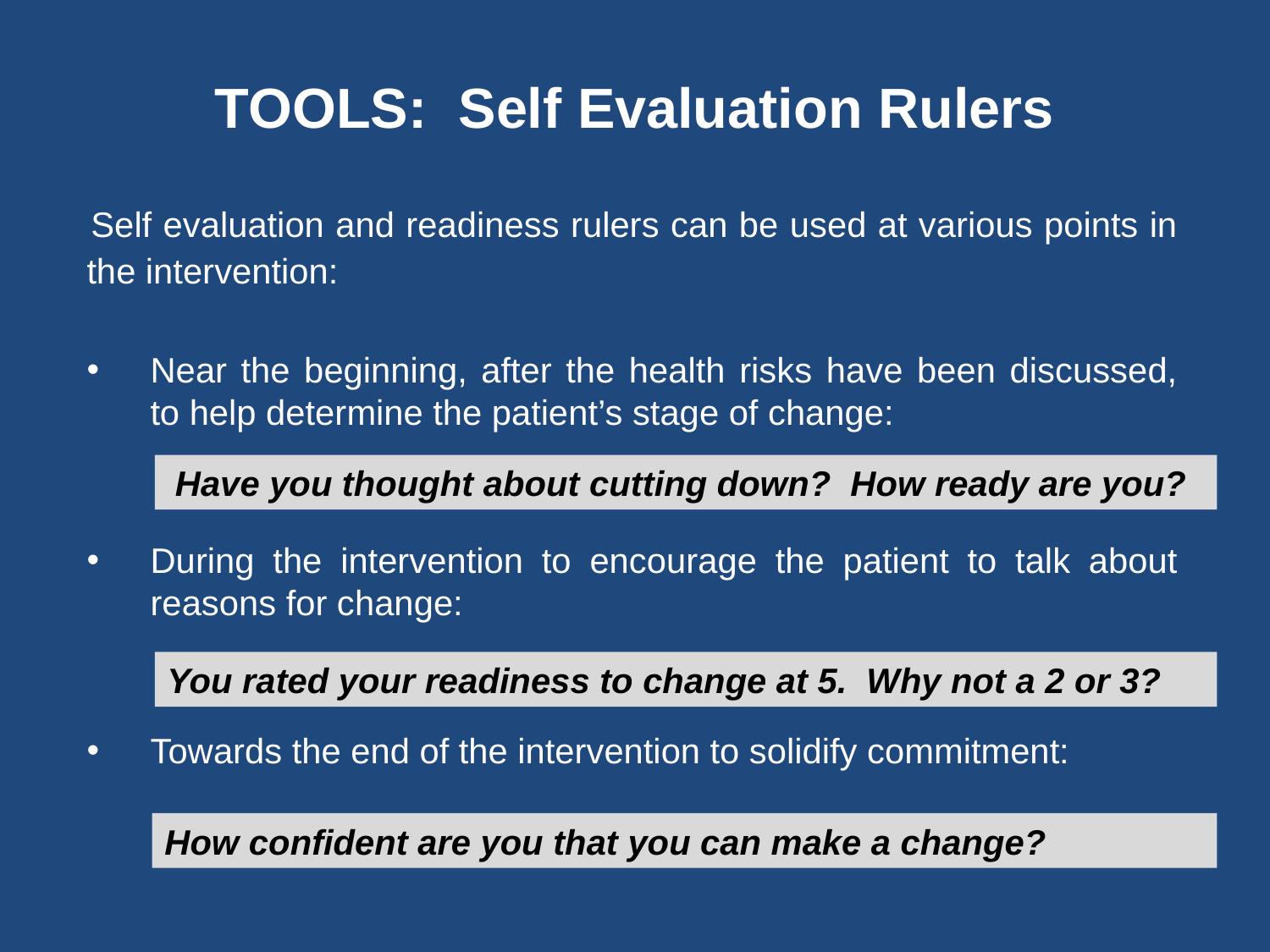

TOOLS:  Self Evaluation Rulers
   Self evaluation and readiness rulers can be used at various points in the intervention:

Near the beginning, after the health risks have been discussed, to help determine the patient’s stage of change:

During the intervention to encourage the patient to talk about reasons for change:

Towards the end of the intervention to solidify commitment:

Have you thought about cutting down?  How ready are you?
You rated your readiness to change at 5.  Why not a 2 or 3?
How confident are you that you can make a change?